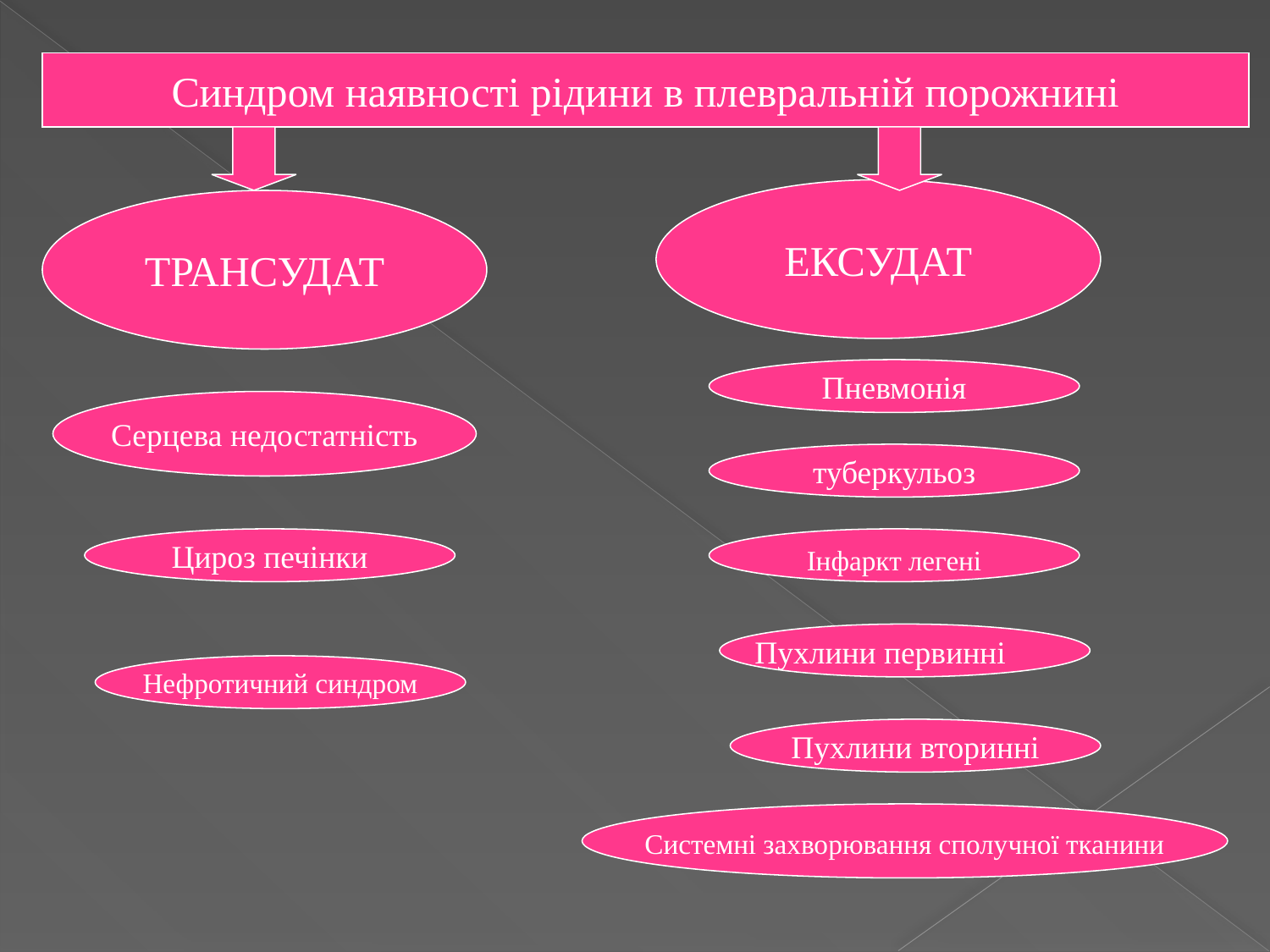

Синдром наявності рідини в плевральній порожнині

ЕКСУДАТ
ТРАНСУДАТ
Пневмонія
Серцева недостатність
туберкульоз
Цироз печінки

Інфаркт легені

Пухлини первинні
Нефротичний синдром
Пухлини вторинні

Системні захворювання сполучної тканини